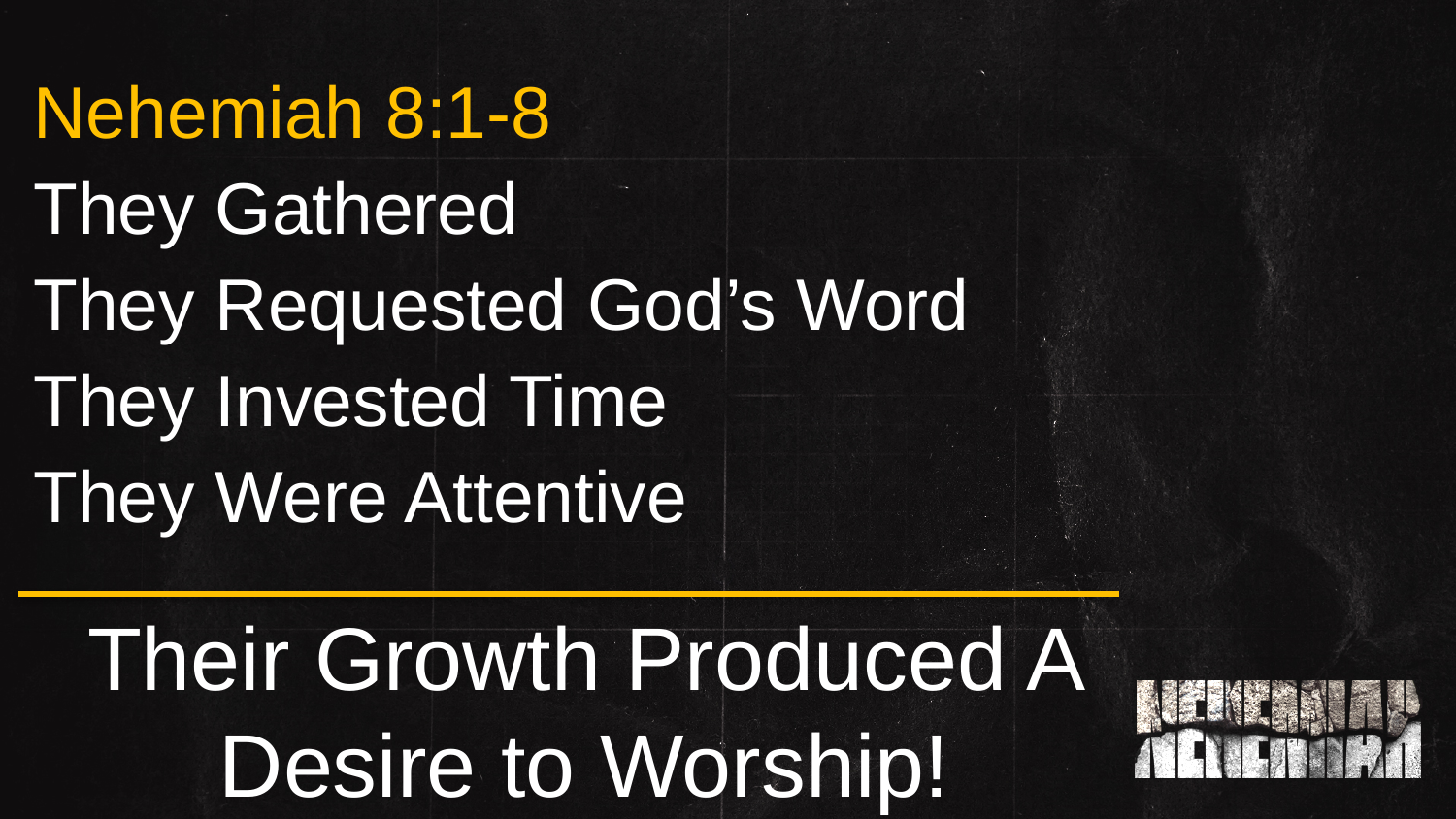

Nehemiah 8:1-8
They Gathered
They Requested God’s Word
They Invested Time
They Were Attentive
Their Growth Produced A Desire to Worship!